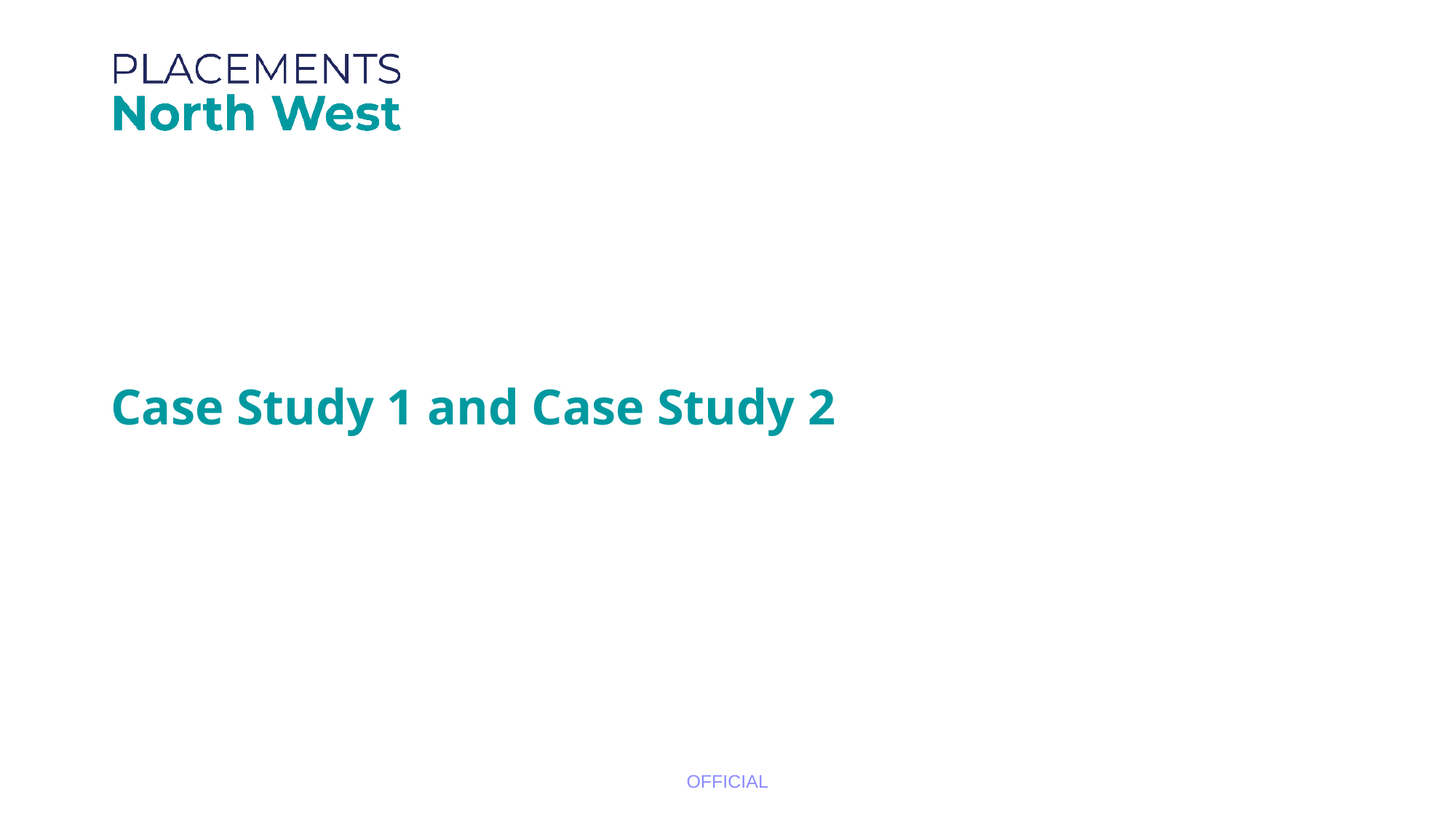

Case Study 1 and Case Study 2
OFFICIAL